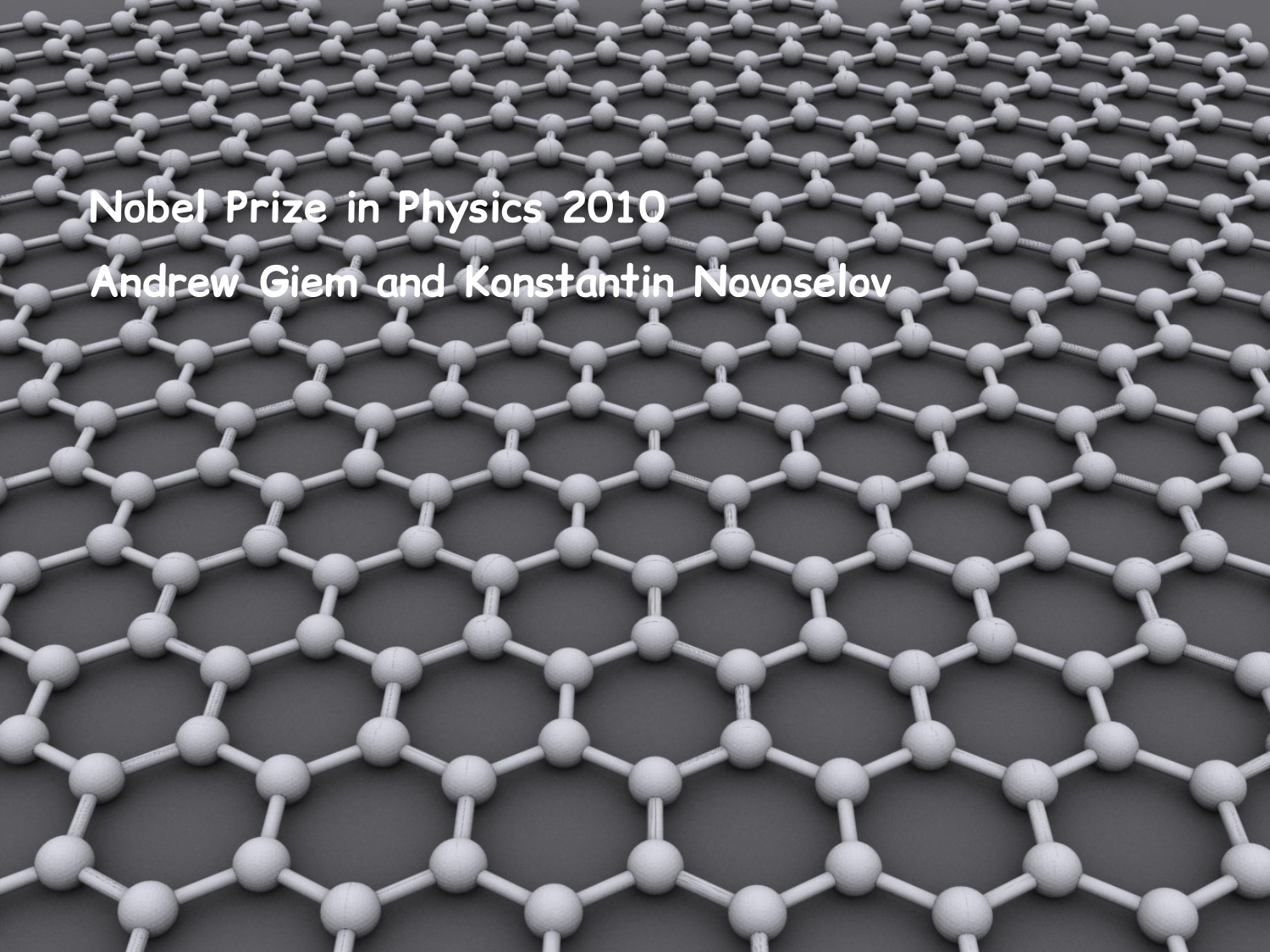

# Nobel	Prize	in	Physics	2010
Andrew	Giem and	Konstantin	Novoselov
45/87